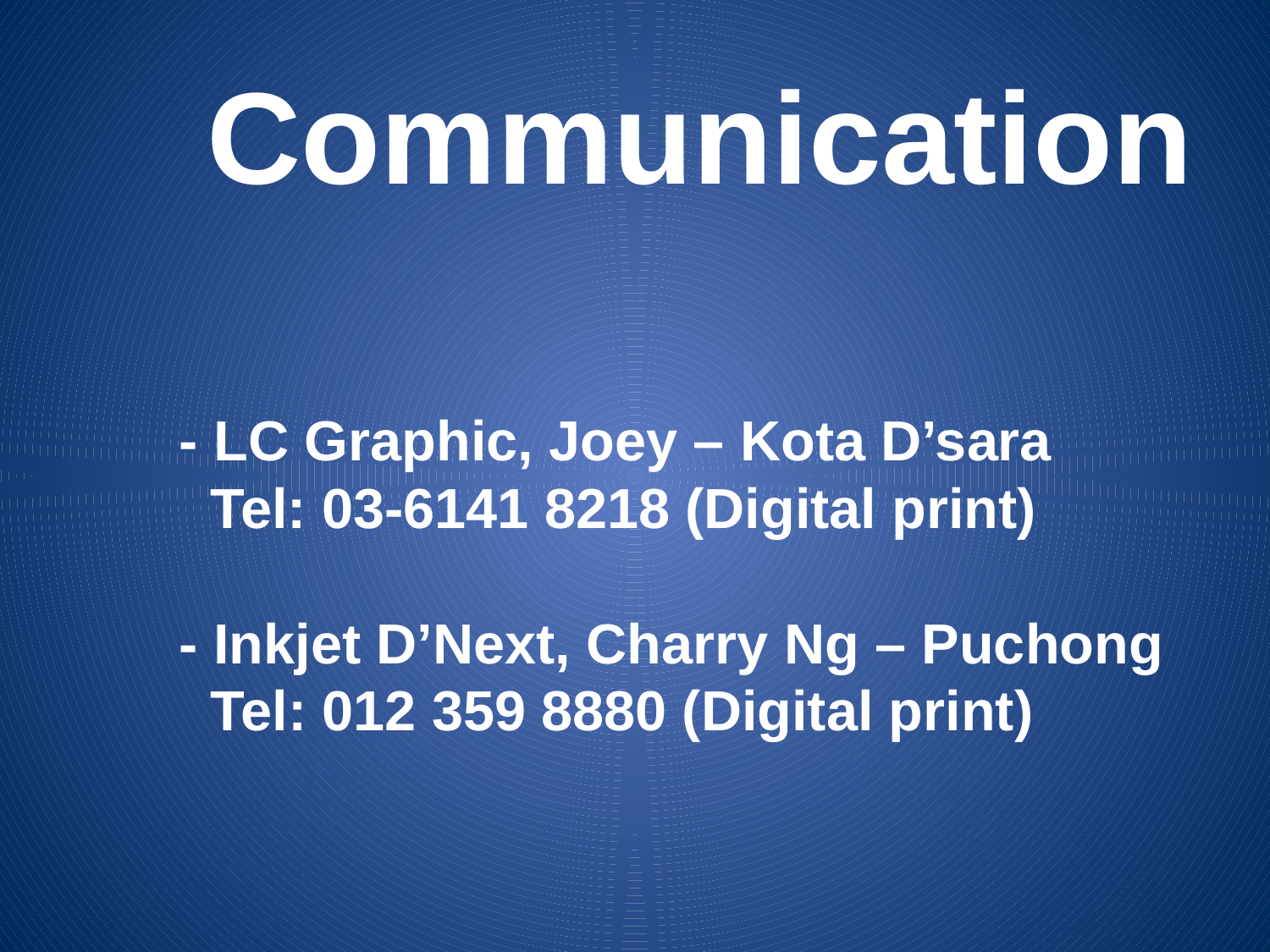

# Communication
- LC Graphic, Joey – Kota D’sara
  Tel: 03-6141 8218 (Digital print)

	- Inkjet D’Next, Charry Ng – Puchong
	  Tel: 012 359 8880 (Digital print)